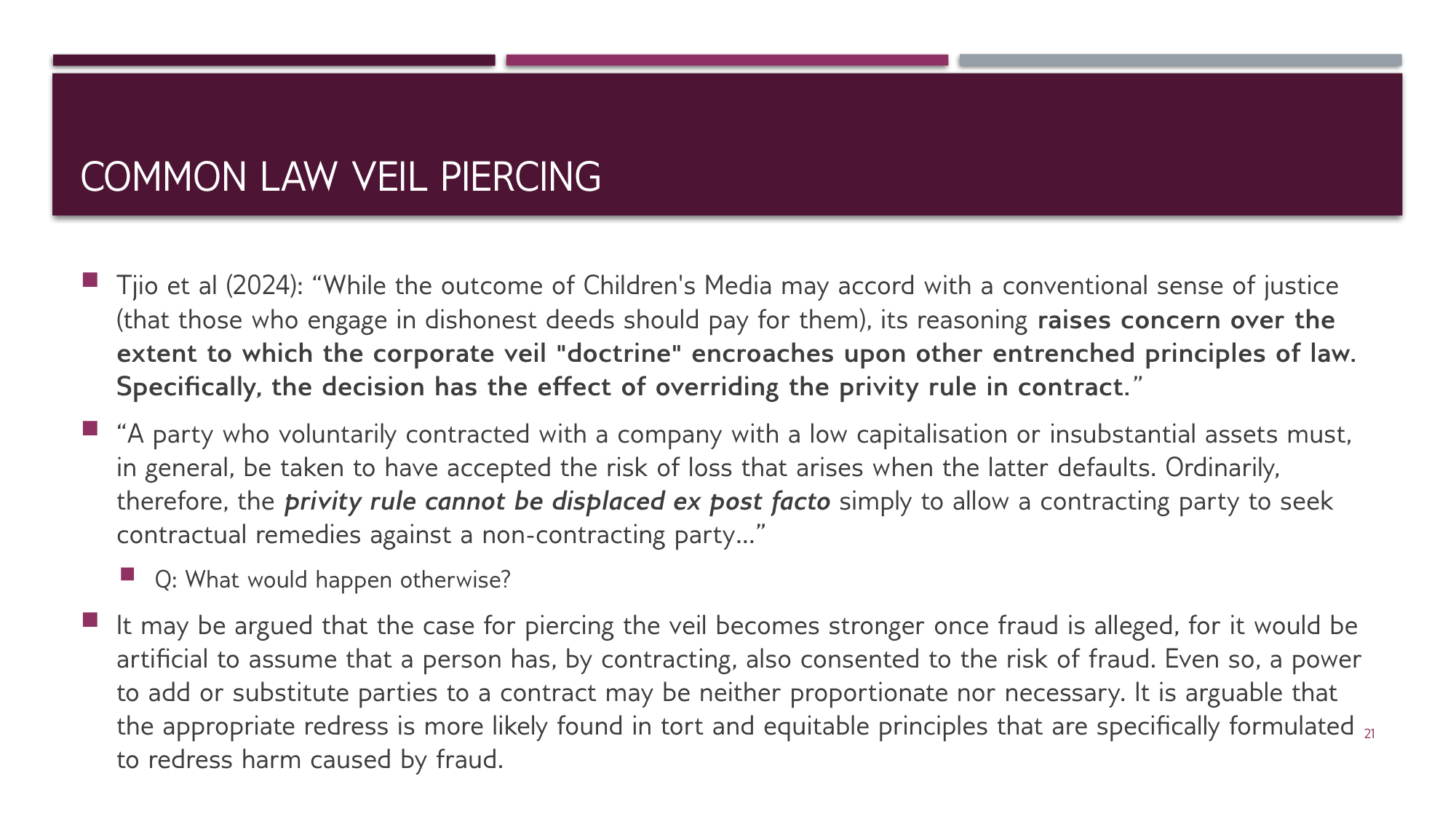

# Common law veil piercing
Tjio et al (2024): “While the outcome of Children's Media may accord with a conventional sense of justice (that those who engage in dishonest deeds should pay for them), its reasoning raises concern over the extent to which the corporate veil "doctrine" encroaches upon other entrenched principles of law. Specifically, the decision has the effect of overriding the privity rule in contract.”
“A party who voluntarily contracted with a company with a low capitalisation or insubstantial assets must, in general, be taken to have accepted the risk of loss that arises when the latter defaults. Ordinarily, therefore, the privity rule cannot be displaced ex post facto simply to allow a contracting party to seek contractual remedies against a non-contracting party…”
Q: What would happen otherwise?
It may be argued that the case for piercing the veil becomes stronger once fraud is alleged, for it would be artificial to assume that a person has, by contracting, also consented to the risk of fraud. Even so, a power to add or substitute parties to a contract may be neither proportionate nor necessary. It is arguable that the appropriate redress is more likely found in tort and equitable principles that are specifically formulated to redress harm caused by fraud.
21